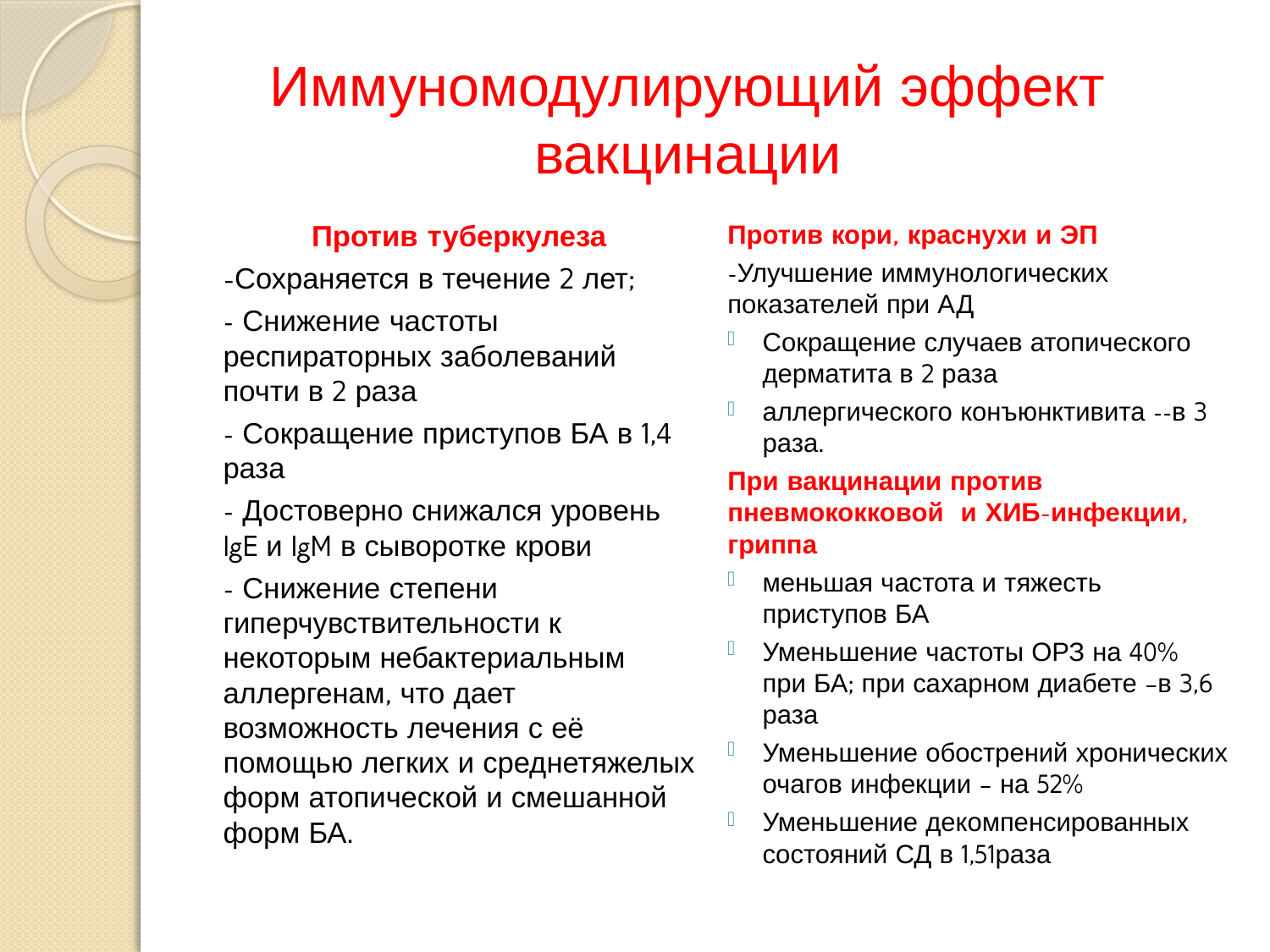

# Иммуномодулирующий эффект вакцинации
Против туберкулеза
-Сохраняется в течение 2 лет;
- Снижение частоты респираторных заболеваний почти в 2 раза
- Сокращение приступов БА в 1,4 раза
- Достоверно снижался уровень IgE и IgM в сыворотке крови
- Снижение степени гиперчувствительности к некоторым небактериальным аллергенам, что дает возможность лечения с её помощью легких и среднетяжелых форм атопической и смешанной форм БА.

Против кори, краснухи и ЭП
-Улучшение иммунологических показателей при АД
Сокращение случаев атопического дерматита в 2 раза
аллергического конъюнктивита --в 3 раза.
При вакцинации против пневмококковой  и ХИБ-инфекции, гриппа
меньшая частота и тяжесть приступов БА
Уменьшение частоты ОРЗ на 40% при БА; при сахарном диабете –в 3,6 раза
Уменьшение обострений хронических очагов инфекции – на 52%
Уменьшение декомпенсированных состояний СД в 1,51раза